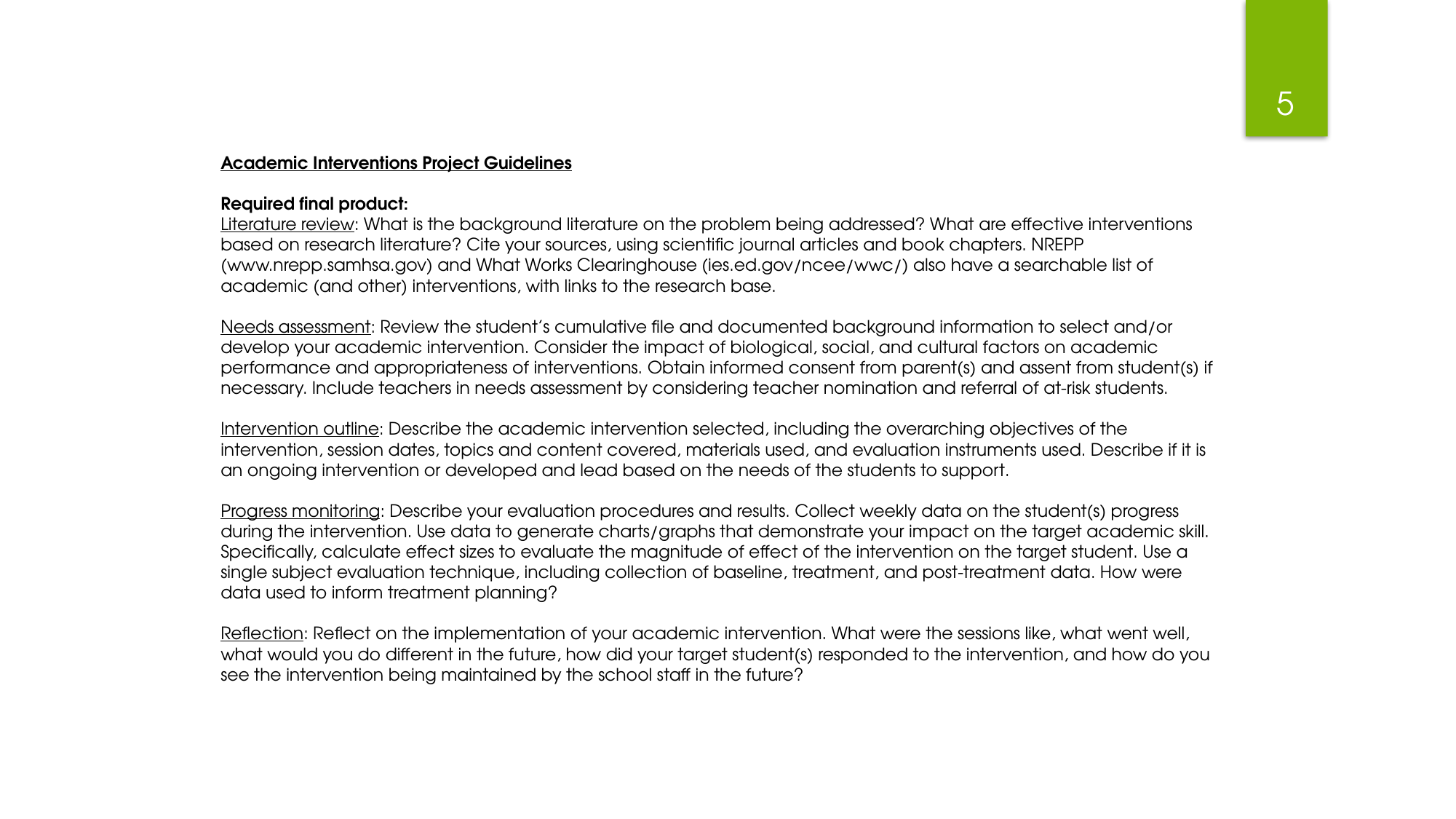

5
Academic Interventions Project Guidelines

Required final product:
Literature review: What is the background literature on the problem being addressed? What are effective interventions based on research literature? Cite your sources, using scientific journal articles and book chapters. NREPP (www.nrepp.samhsa.gov) and What Works Clearinghouse (ies.ed.gov/ncee/wwc/) also have a searchable list of academic (and other) interventions, with links to the research base.

Needs assessment: Review the student’s cumulative file and documented background information to select and/or develop your academic intervention. Consider the impact of biological, social, and cultural factors on academic performance and appropriateness of interventions. Obtain informed consent from parent(s) and assent from student(s) if necessary. Include teachers in needs assessment by considering teacher nomination and referral of at-risk students.

Intervention outline: Describe the academic intervention selected, including the overarching objectives of the intervention, session dates, topics and content covered, materials used, and evaluation instruments used. Describe if it is an ongoing intervention or developed and lead based on the needs of the students to support.

Progress monitoring: Describe your evaluation procedures and results. Collect weekly data on the student(s) progress during the intervention. Use data to generate charts/graphs that demonstrate your impact on the target academic skill. Specifically, calculate effect sizes to evaluate the magnitude of effect of the intervention on the target student. Use a single subject evaluation technique, including collection of baseline, treatment, and post-treatment data. How were data used to inform treatment planning?

Reflection: Reflect on the implementation of your academic intervention. What were the sessions like, what went well, what would you do different in the future, how did your target student(s) responded to the intervention, and how do you see the intervention being maintained by the school staff in the future?